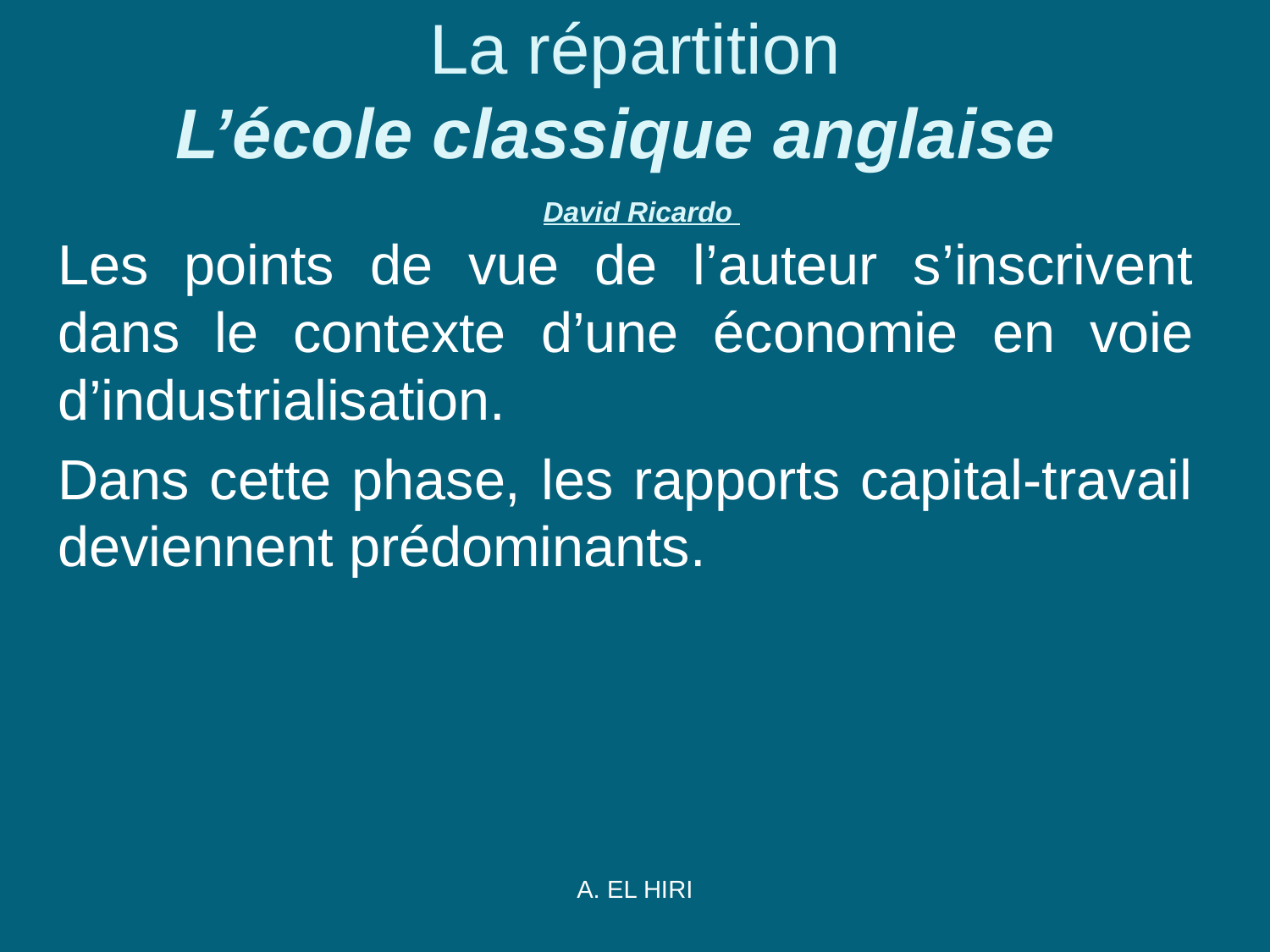

# La répartition L’école classique anglaise  David Ricardo
Les points de vue de l’auteur s’inscrivent dans le contexte d’une économie en voie d’industrialisation.
Dans cette phase, les rapports capital-travail deviennent prédominants.
A. EL HIRI